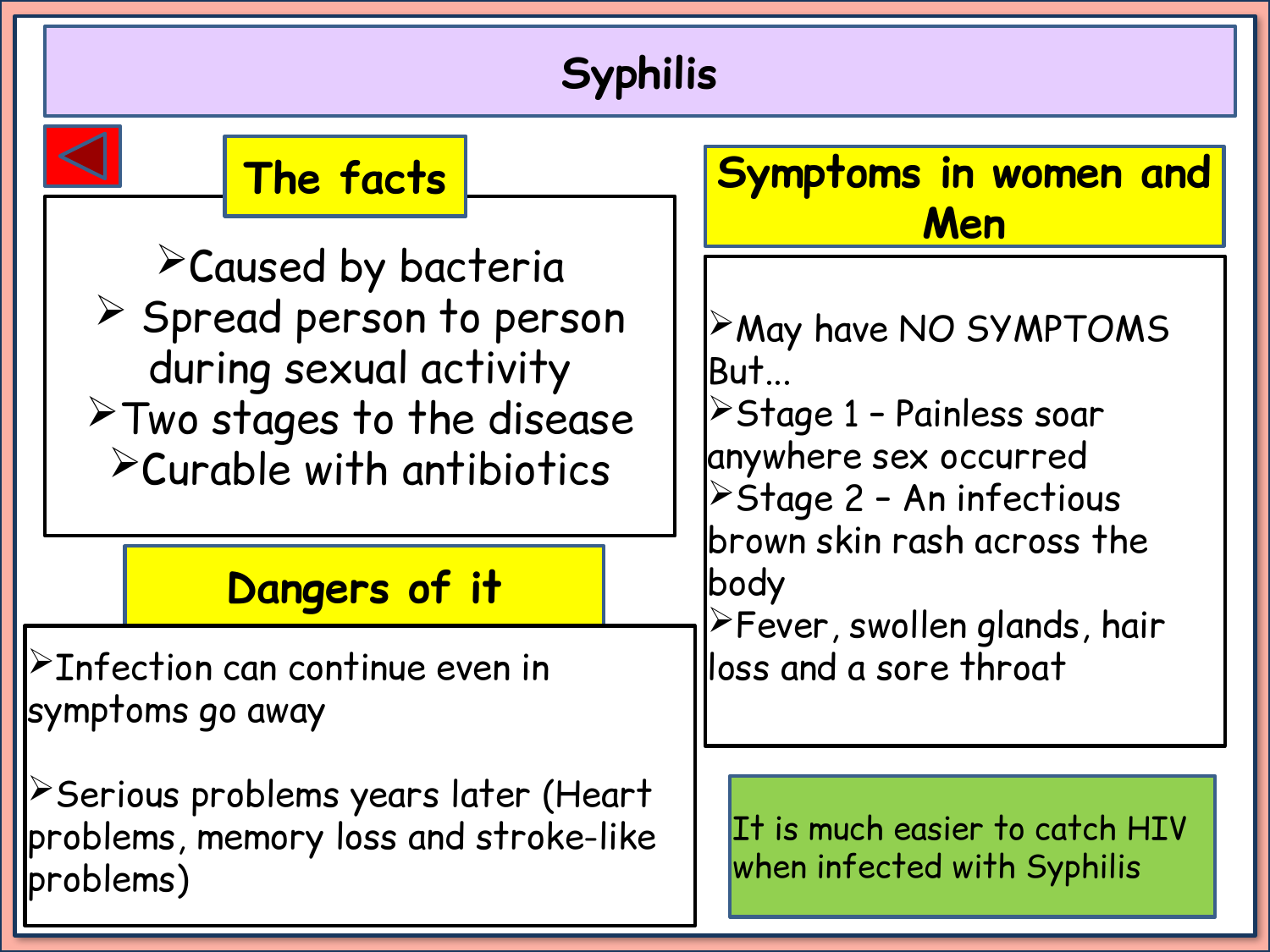

Syphilis

The facts
Symptoms in women and Men

Caused by bacteria
 Spread person to person during sexual activity
Two stages to the disease
Curable with antibiotics

May have NO SYMPTOMS
But...
Stage 1 – Painless soar anywhere sex occurred
Stage 2 – An infectious brown skin rash across the body
Fever, swollen glands, hair loss and a sore throat

Dangers of it

Infection can continue even in symptoms go away

Serious problems years later (Heart problems, memory loss and stroke-like problems)

It is much easier to catch HIV when infected with Syphilis